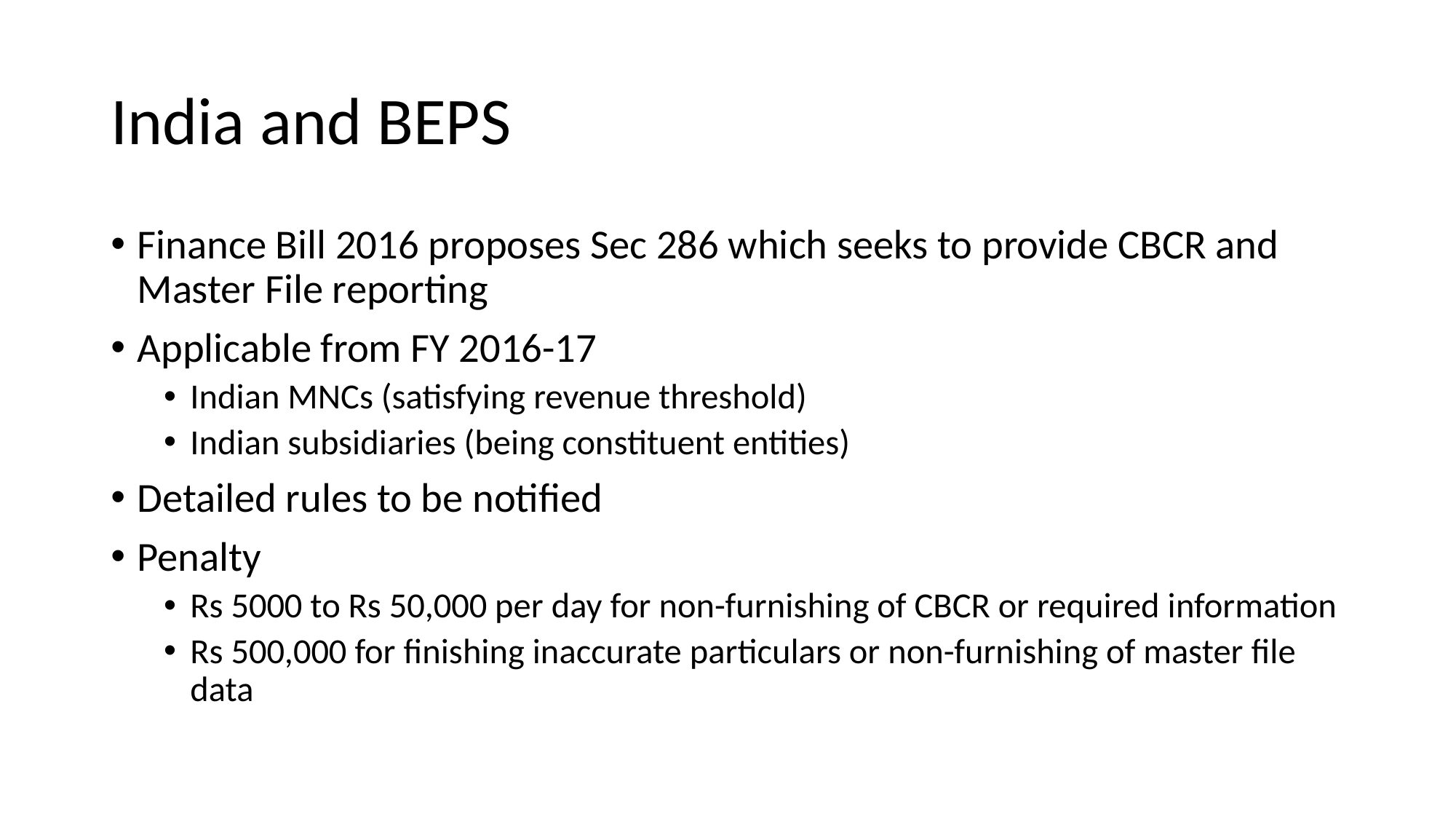

# India and BEPS
Finance Bill 2016 proposes Sec 286 which seeks to provide CBCR and Master File reporting
Applicable from FY 2016-17
Indian MNCs (satisfying revenue threshold)
Indian subsidiaries (being constituent entities)
Detailed rules to be notified
Penalty
Rs 5000 to Rs 50,000 per day for non-furnishing of CBCR or required information
Rs 500,000 for finishing inaccurate particulars or non-furnishing of master file data